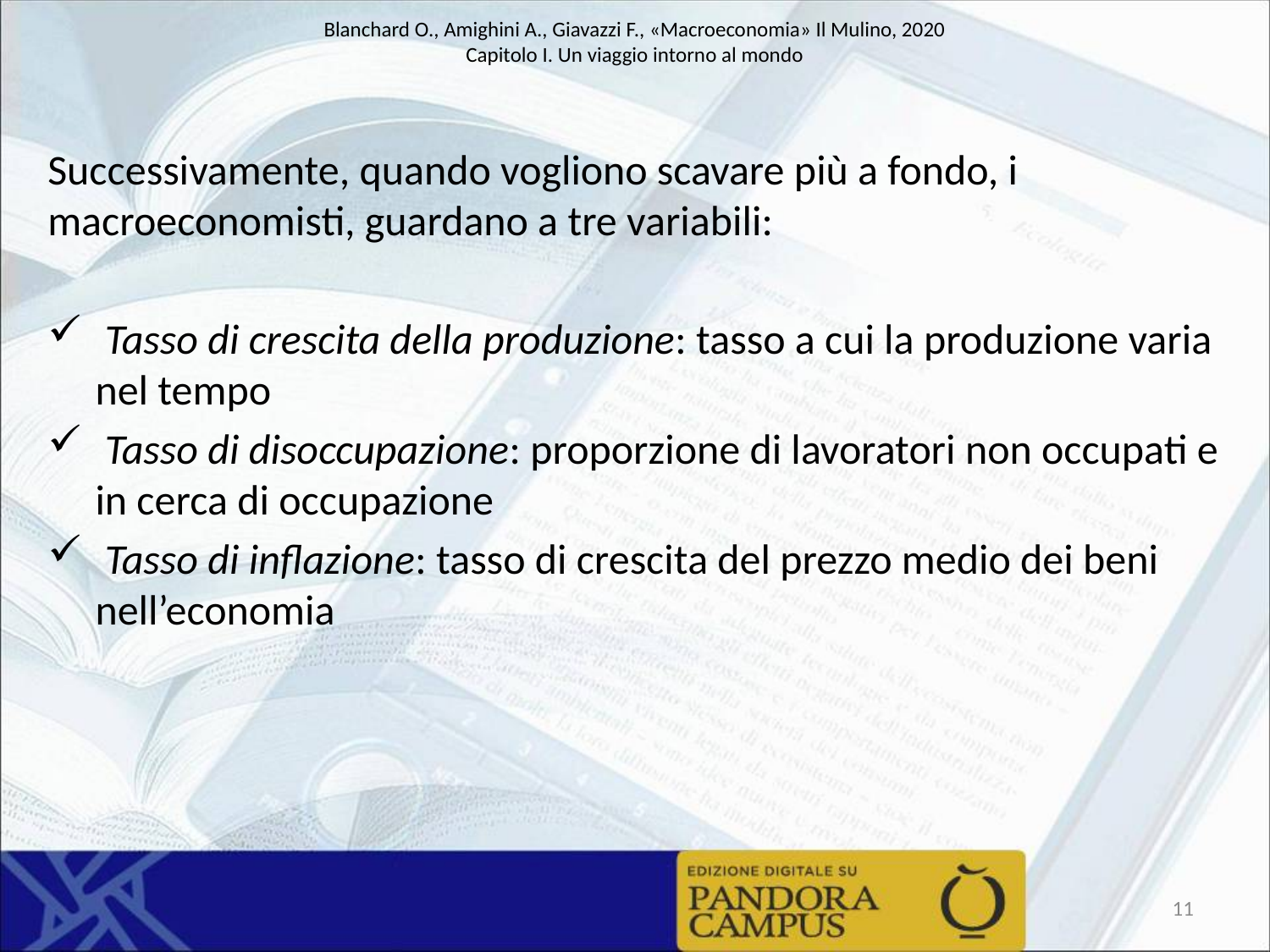

Successivamente, quando vogliono scavare più a fondo, i macroeconomisti, guardano a tre variabili:

 Tasso di crescita della produzione: tasso a cui la produzione varia nel tempo
 Tasso di disoccupazione: proporzione di lavoratori non occupati e in cerca di occupazione
 Tasso di inflazione: tasso di crescita del prezzo medio dei beni nell’economia

11